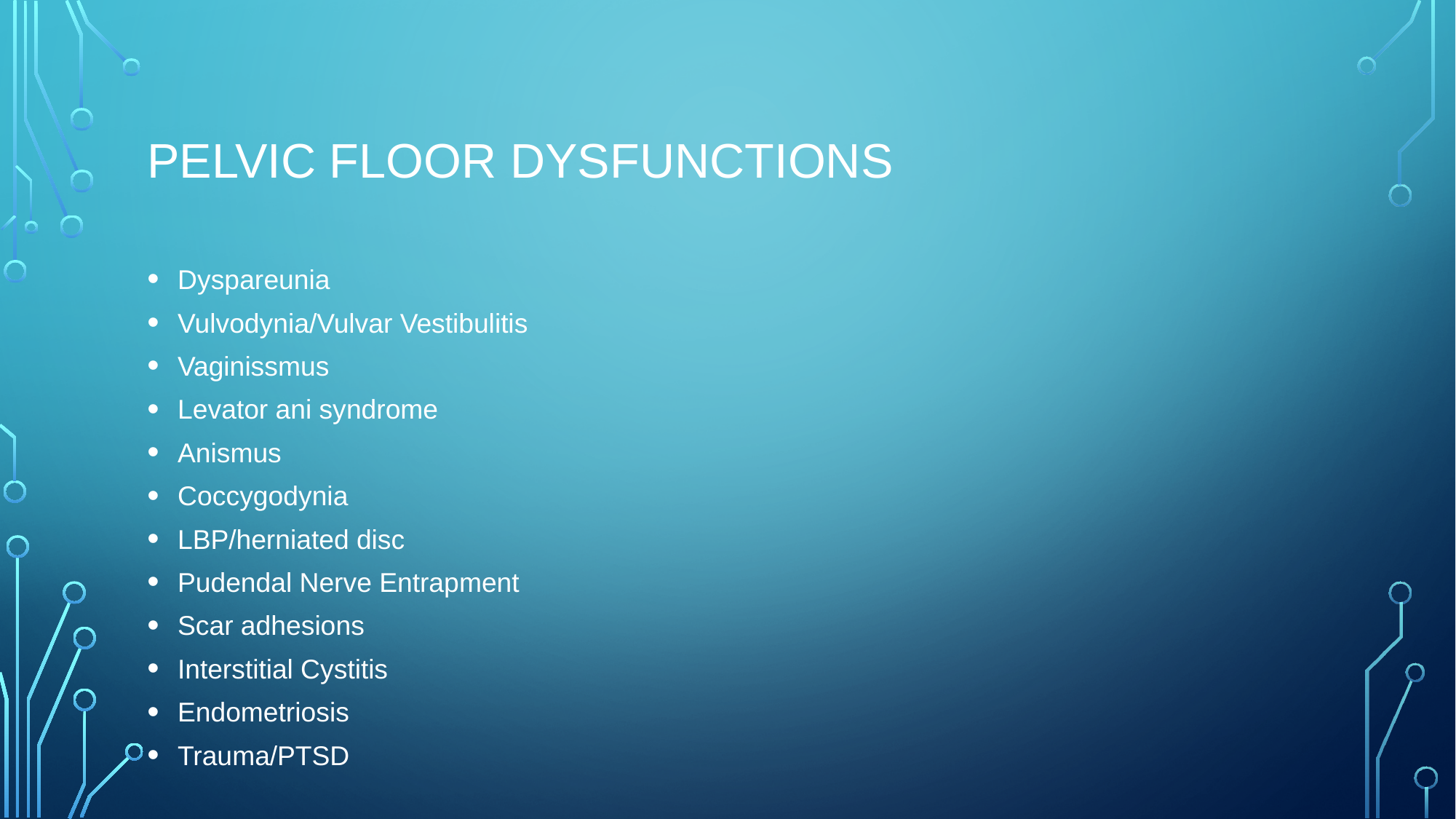

# Pelvic Floor Dysfunctions
Dyspareunia
Vulvodynia/Vulvar Vestibulitis
Vaginissmus
Levator ani syndrome
Anismus
Coccygodynia
LBP/herniated disc
Pudendal Nerve Entrapment
Scar adhesions
Interstitial Cystitis
Endometriosis
Trauma/PTSD